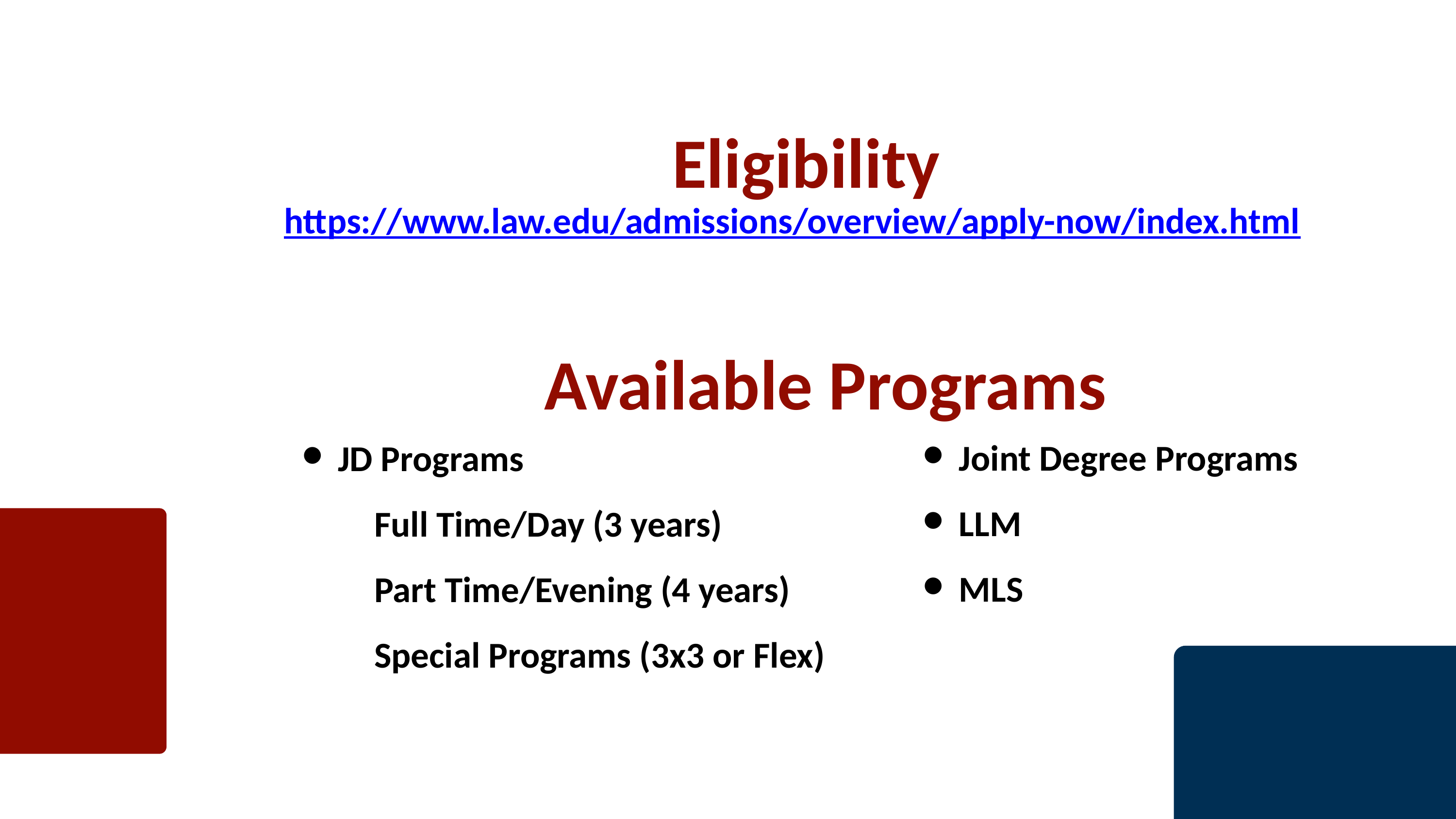

Eligibility

https://www.law.edu/admissions/overview/apply-now/index.html
 Available Programs

Joint Degree Programs
LLM
MLS
JD Programs
Full Time/Day (3 years)
Part Time/Evening (4 years)
Special Programs (3x3 or Flex)